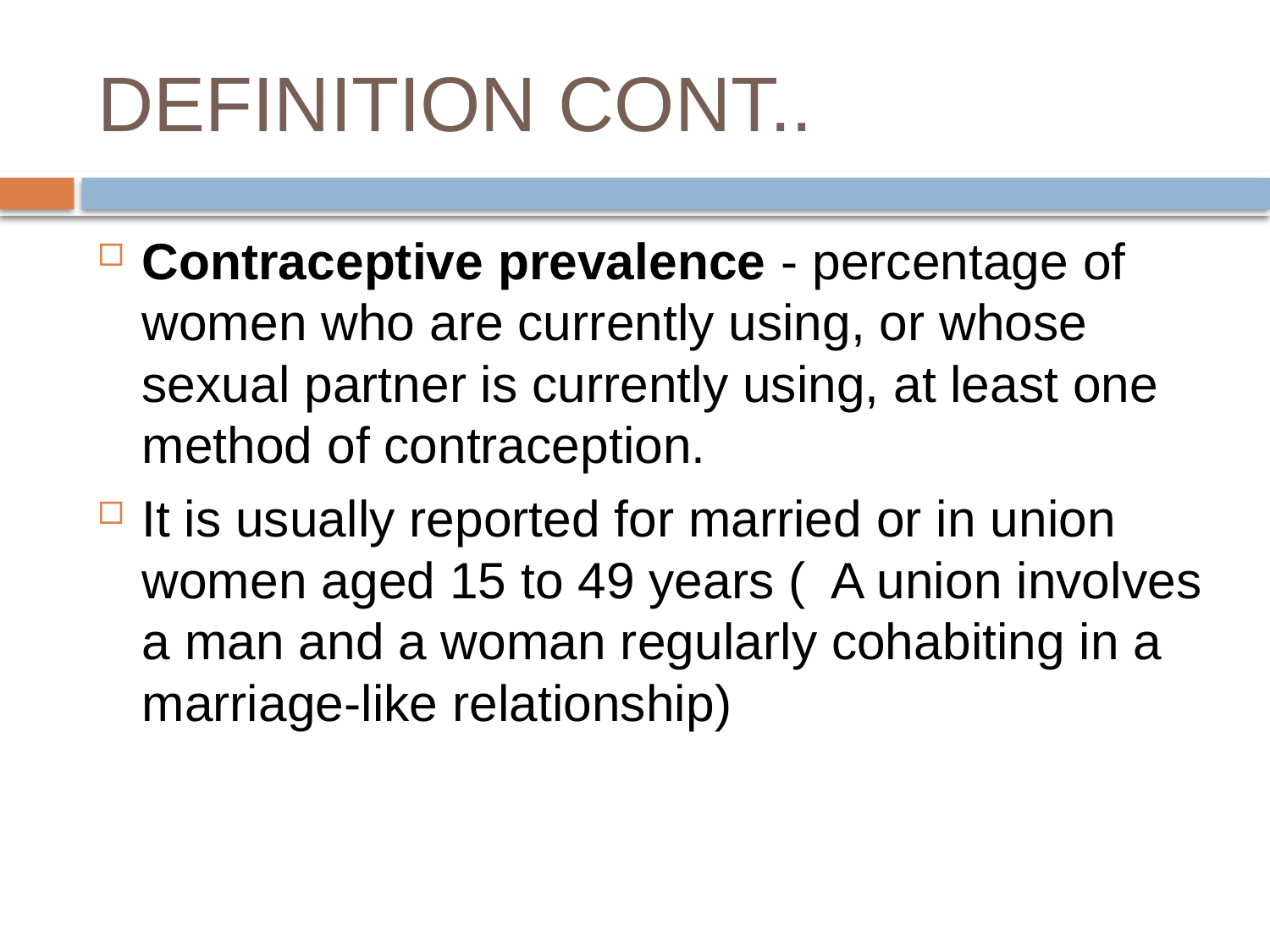

# DEFINITION CONT..
Contraceptive prevalence - percentage of women who are currently using, or whose sexual partner is currently using, at least one method of contraception.
It is usually reported for married or in union women aged 15 to 49 years (  A union involves a man and a woman regularly cohabiting in a marriage-like relationship)